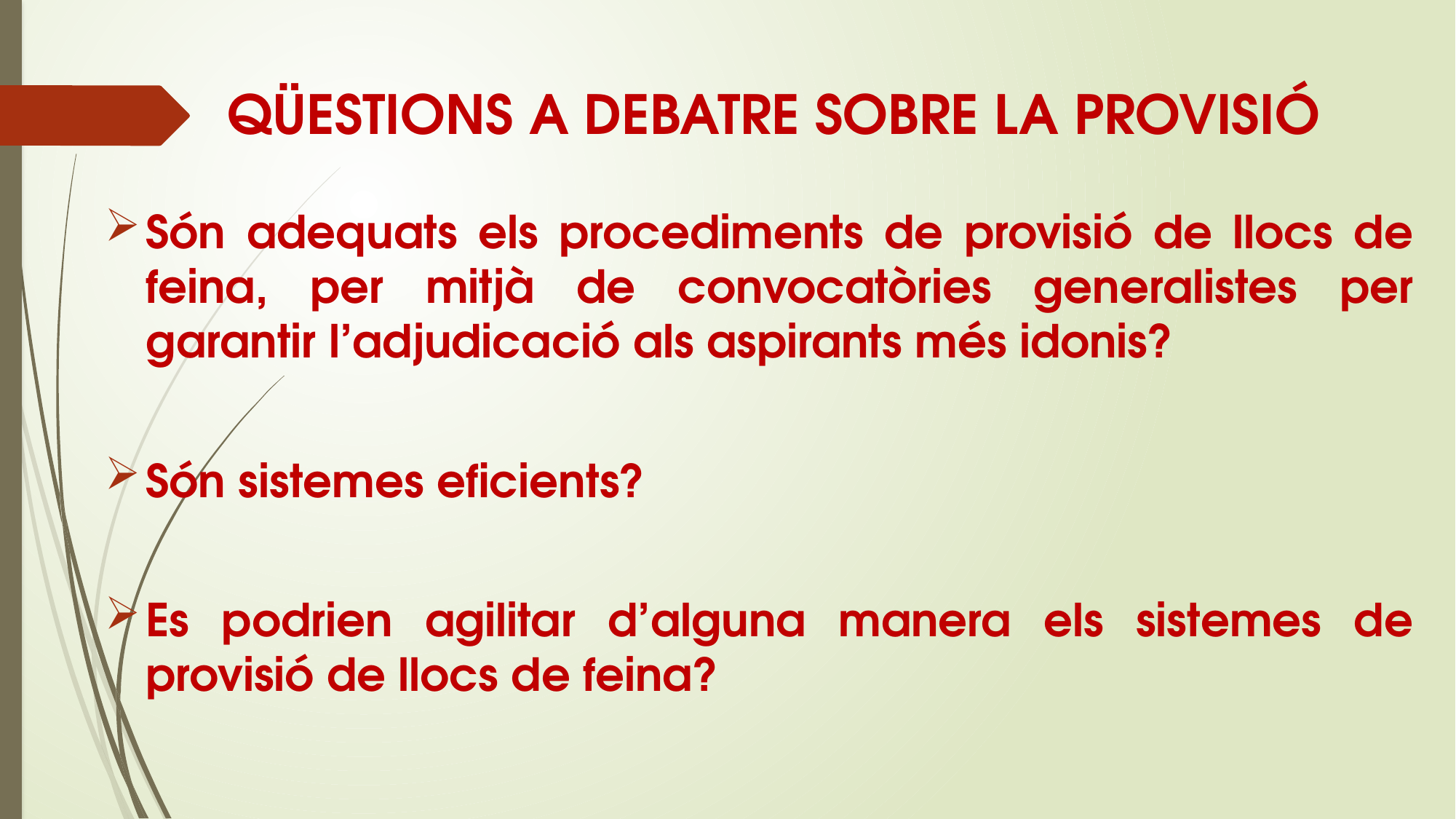

# QÜESTIONS A DEBATRE SOBRE LA PROVISIÓ
Són adequats els procediments de provisió de llocs de feina, per mitjà de convocatòries generalistes per garantir l’adjudicació als aspirants més idonis?

Són sistemes eficients?

Es podrien agilitar d’alguna manera els sistemes de provisió de llocs de feina?